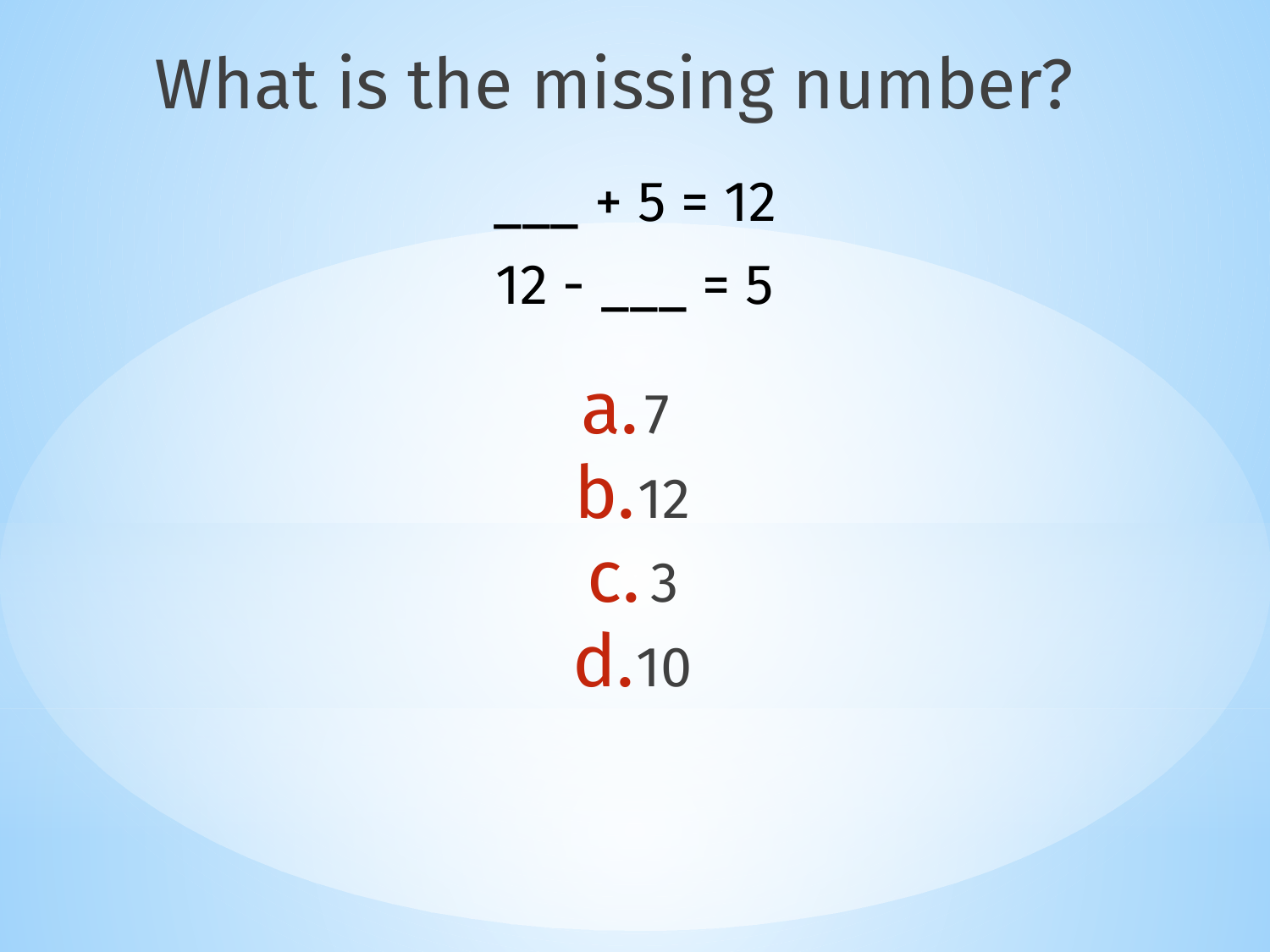

What is the missing number?

7
12
3
10

___ + 5 = 12
12 - ___ = 5